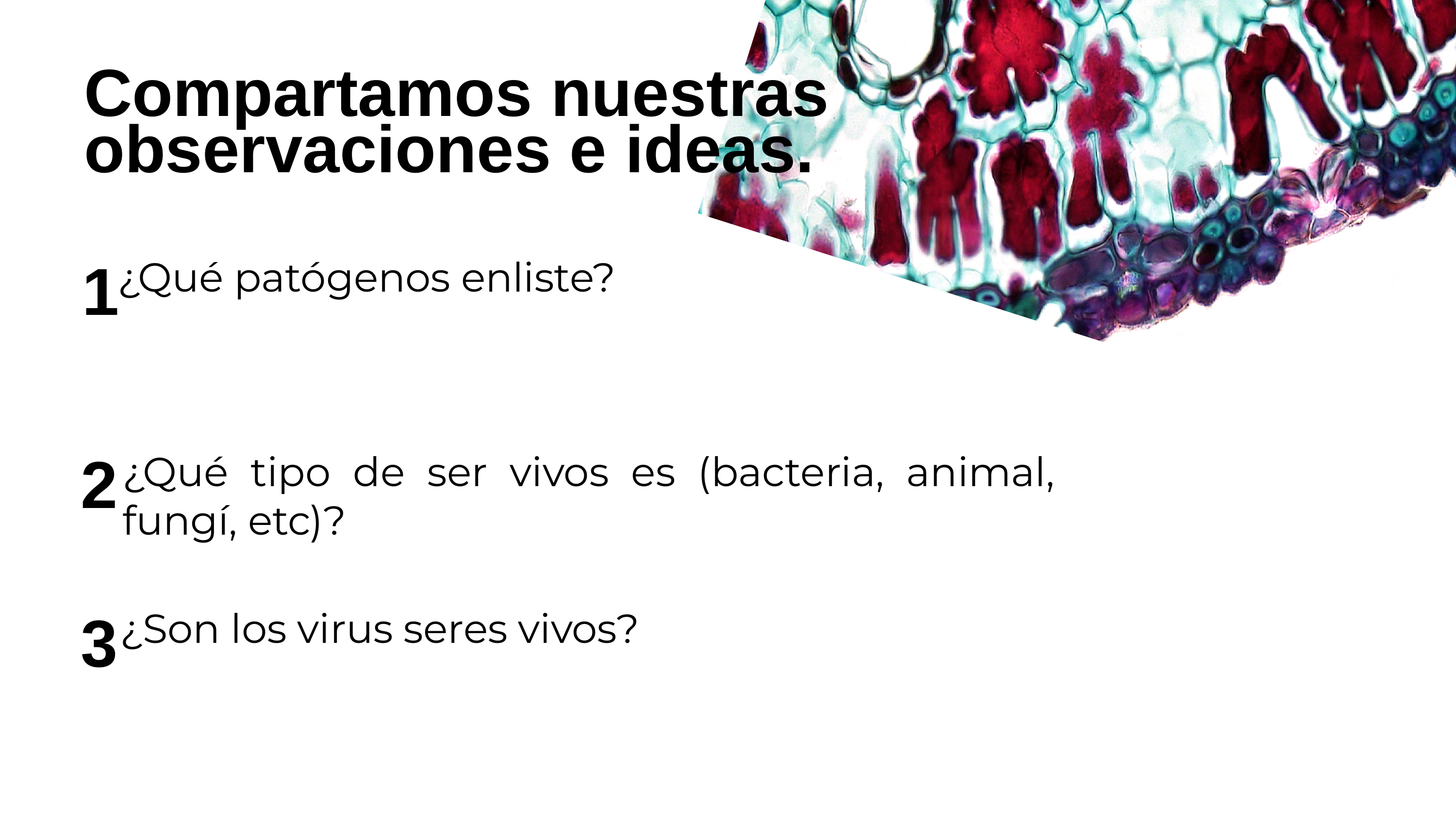

Compartamos nuestras observaciones e ideas.
1
¿Qué patógenos enliste?
2
¿Qué tipo de ser vivos es (bacteria, animal, fungí, etc)?
3
¿Son los virus seres vivos?